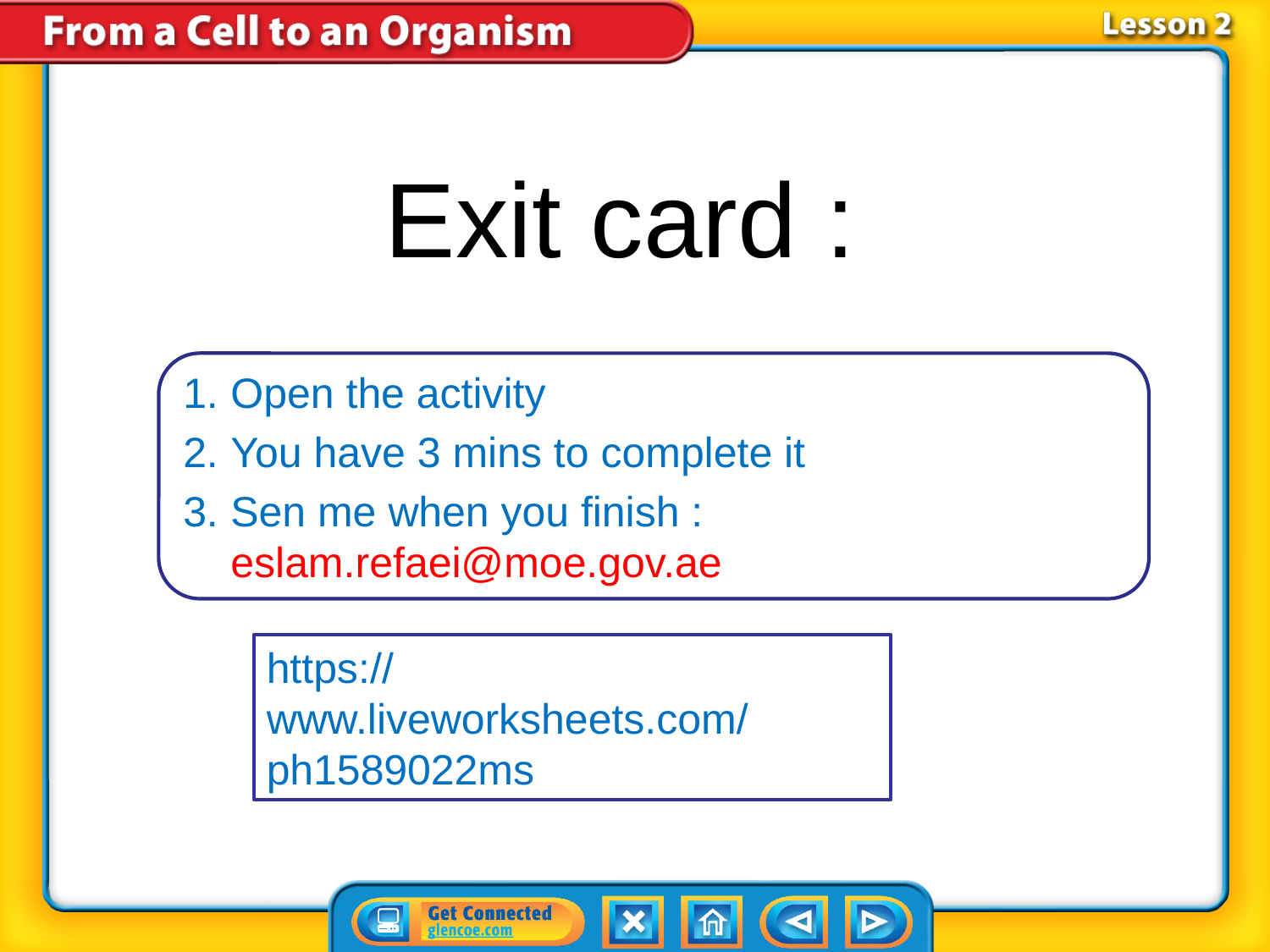

Exit card :
Open the activity
You have 3 mins to complete it
Sen me when you finish : eslam.refaei@moe.gov.ae
https://www.liveworksheets.com/ph1589022ms
#